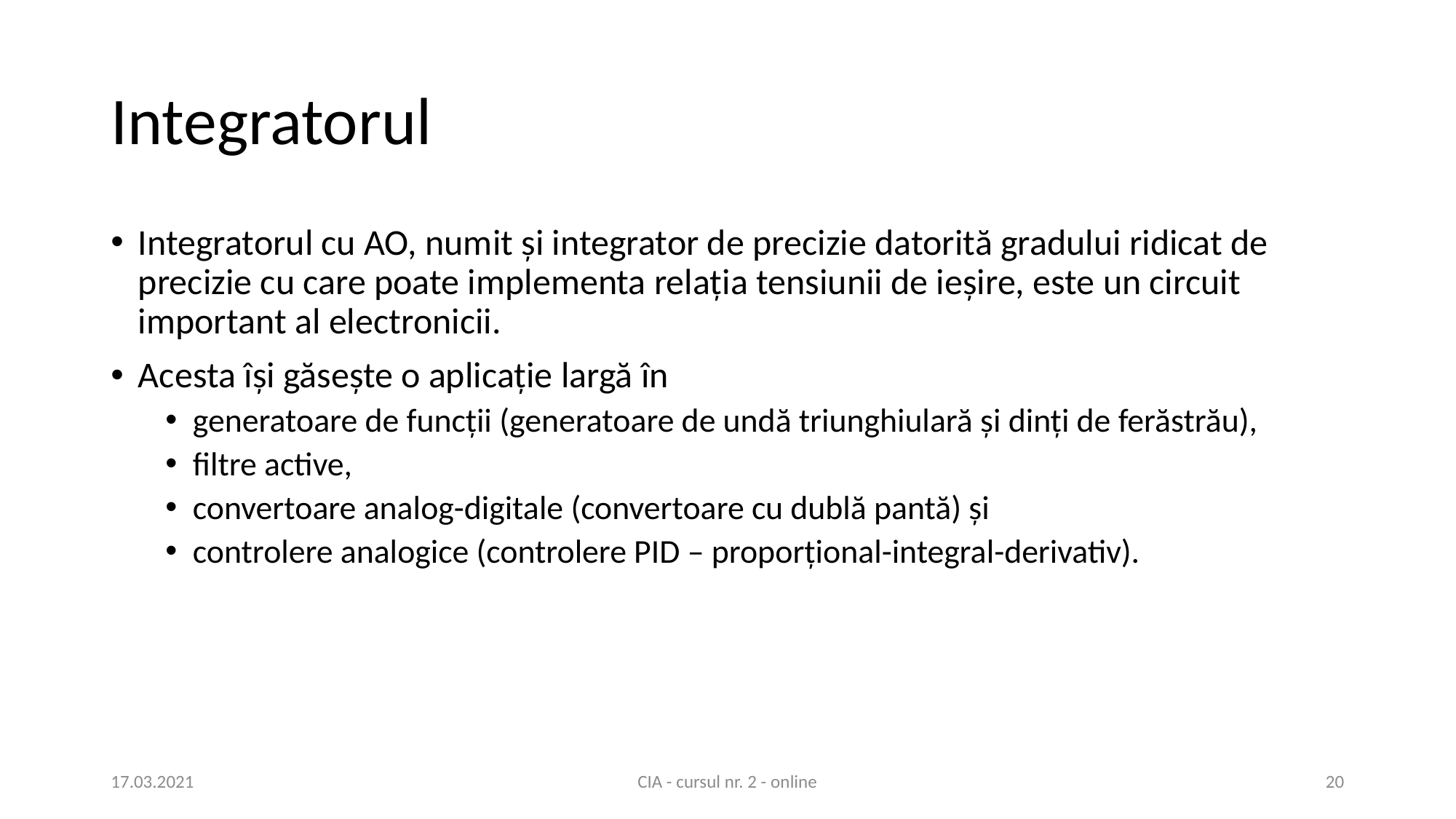

# Integratorul
Integratorul cu AO, numit și integrator de precizie datorită gradului ridicat de precizie cu care poate implementa relația tensiunii de ieșire, este un circuit important al electronicii.
Acesta își găsește o aplicație largă în
generatoare de funcții (generatoare de undă triunghiulară și dinți de ferăstrău),
filtre active,
convertoare analog-digitale (convertoare cu dublă pantă) și
controlere analogice (controlere PID – proporțional-integral-derivativ).
17.03.2021
CIA - cursul nr. 2 - online
20